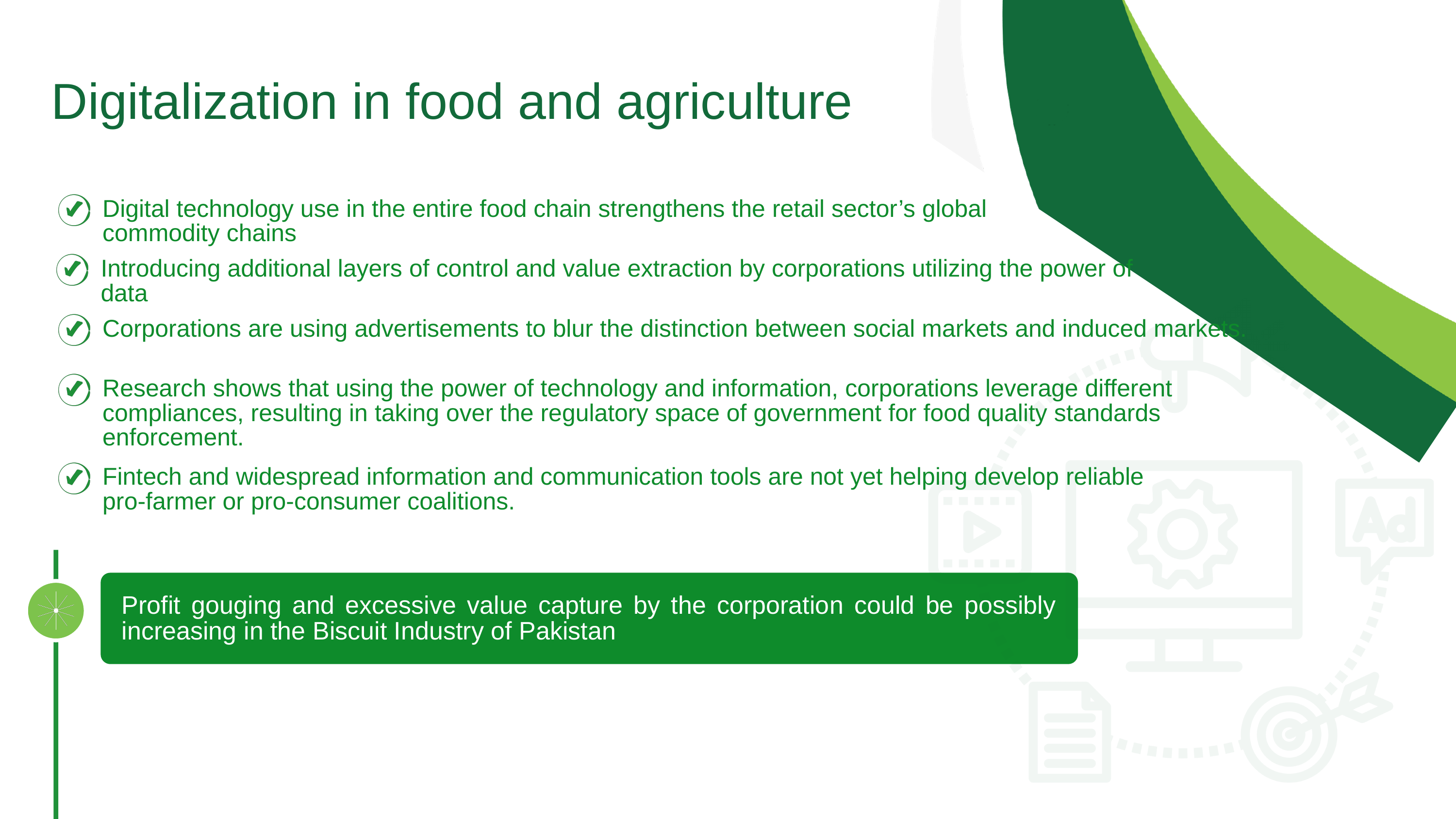

Digitalization in food and agriculture

Digital technology use in the entire food chain strengthens the retail sector’s global commodity chains

Introducing additional layers of control and value extraction by corporations utilizing the power of data

Corporations are using advertisements to blur the distinction between social markets and induced markets.

Research shows that using the power of technology and information, corporations leverage different compliances, resulting in taking over the regulatory space of government for food quality standards enforcement.

Fintech and widespread information and communication tools are not yet helping develop reliable pro-farmer or pro-consumer coalitions.

Profit gouging and excessive value capture by the corporation could be possibly increasing in the Biscuit Industry of Pakistan